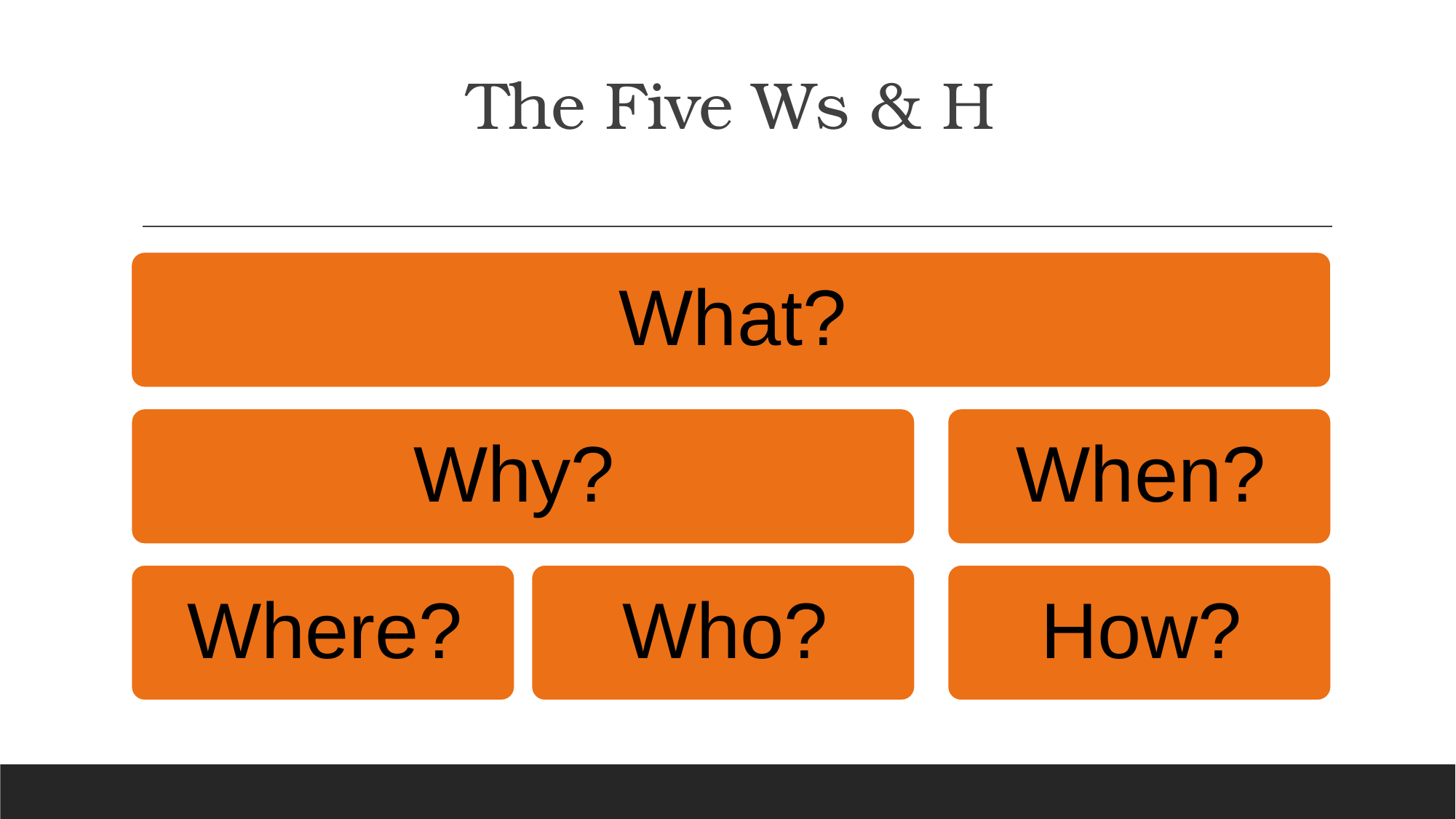

# The Five Ws & H
What?
Why?
Where?
Who?
When?
How?